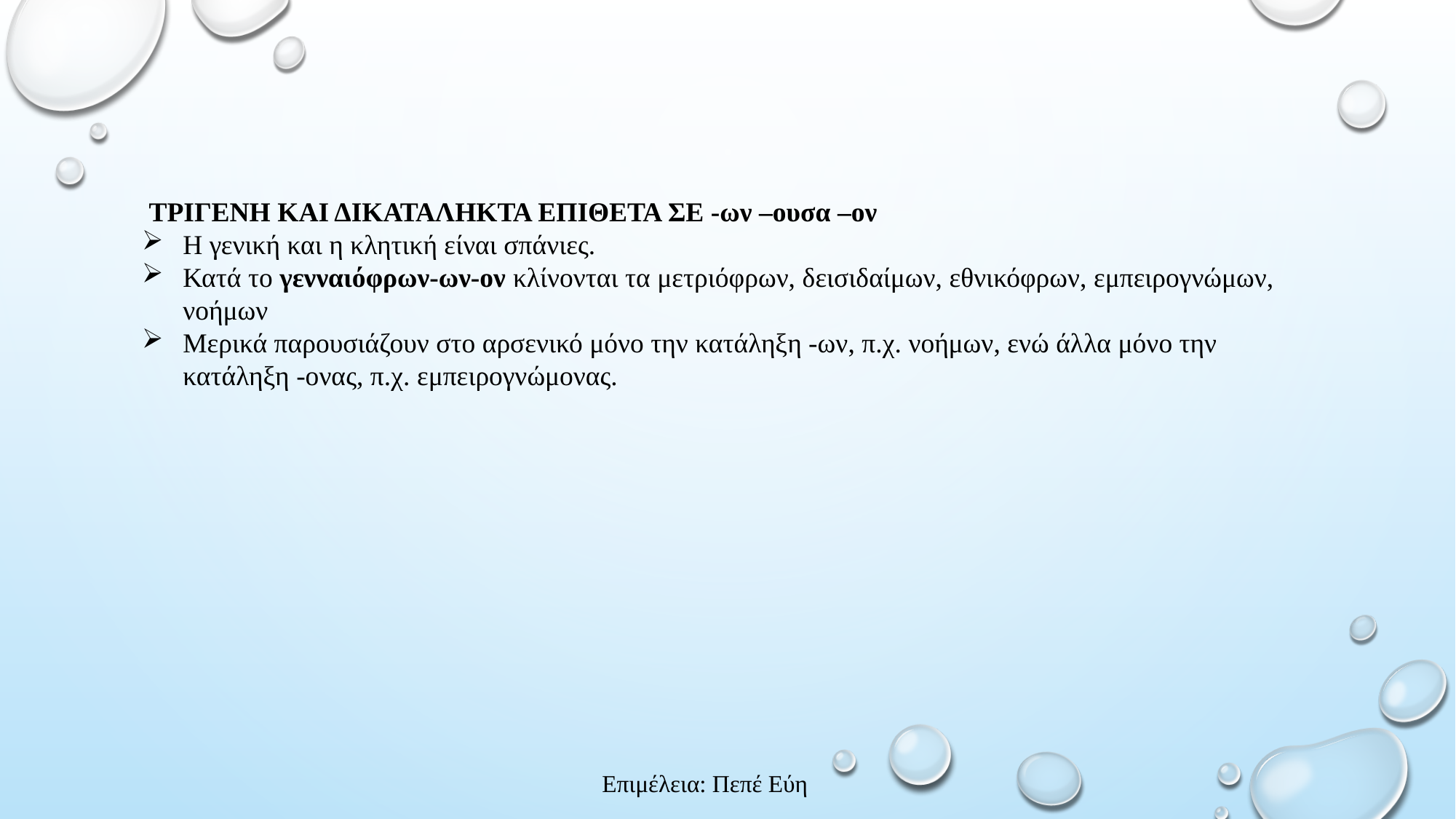

ΤΡΙΓΕΝΗ ΚΑΙ ΔΙΚΑΤΑΛΗΚΤΑ ΕΠΙΘΕΤΑ ΣΕ -ων –ουσα –ον
Η γενική και η κλητική είναι σπάνιες.
Κατά το γενναιόφρων-ων-ον κλίνονται τα μετριόφρων, δεισιδαίμων, εθνικόφρων, εμπειρογνώμων, νοήμων
Mερικά παρουσιάζουν στο αρσενικό μόνο την κατάληξη -ων, π.χ. νοήμων, ενώ άλλα μόνο την κατάληξη -ονας, π.χ. εμπειρογνώμονας.
Επιμέλεια: Πεπέ Εύη